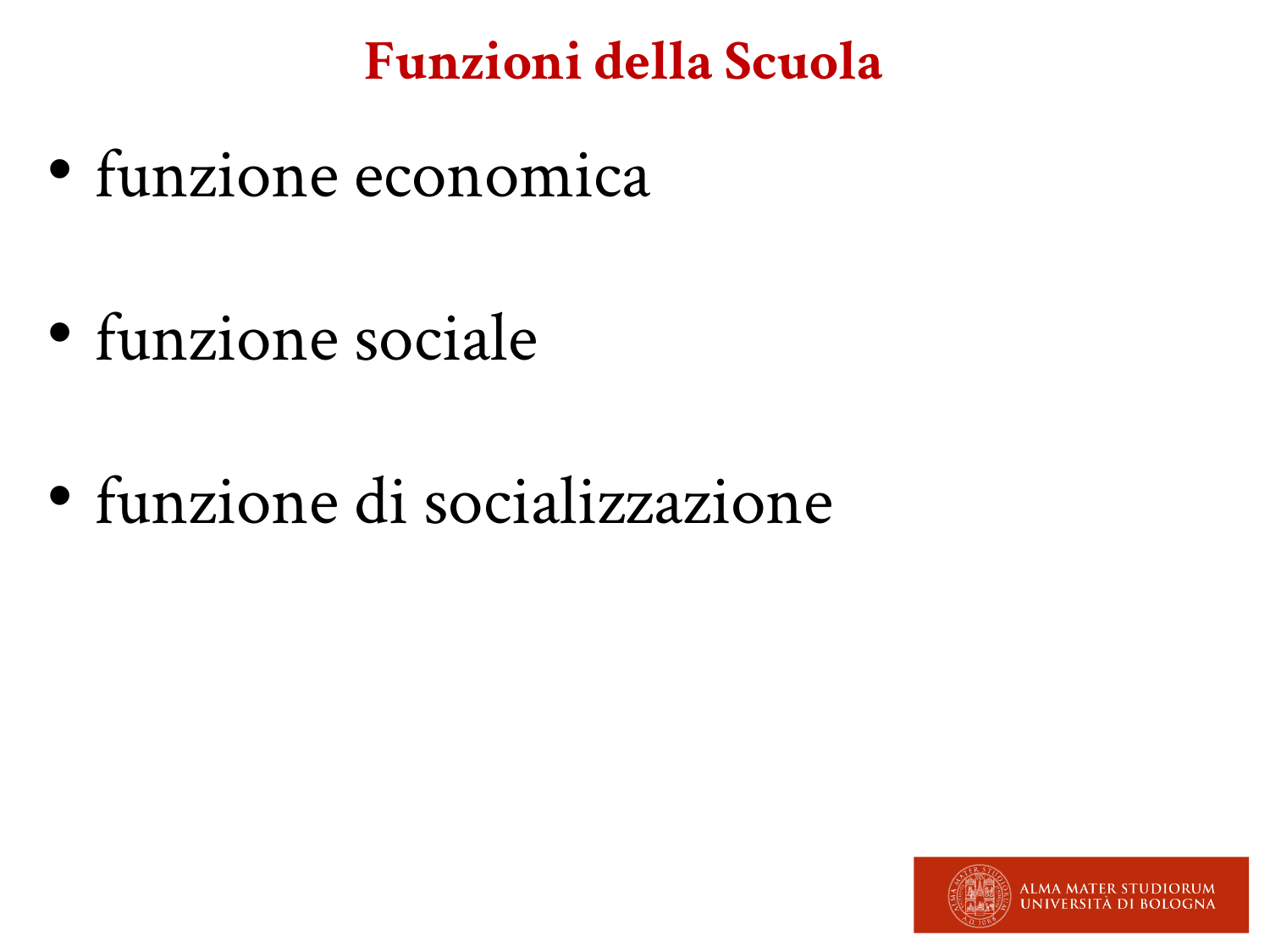

# Funzioni della Scuola
funzione economica

funzione sociale

funzione di socializzazione